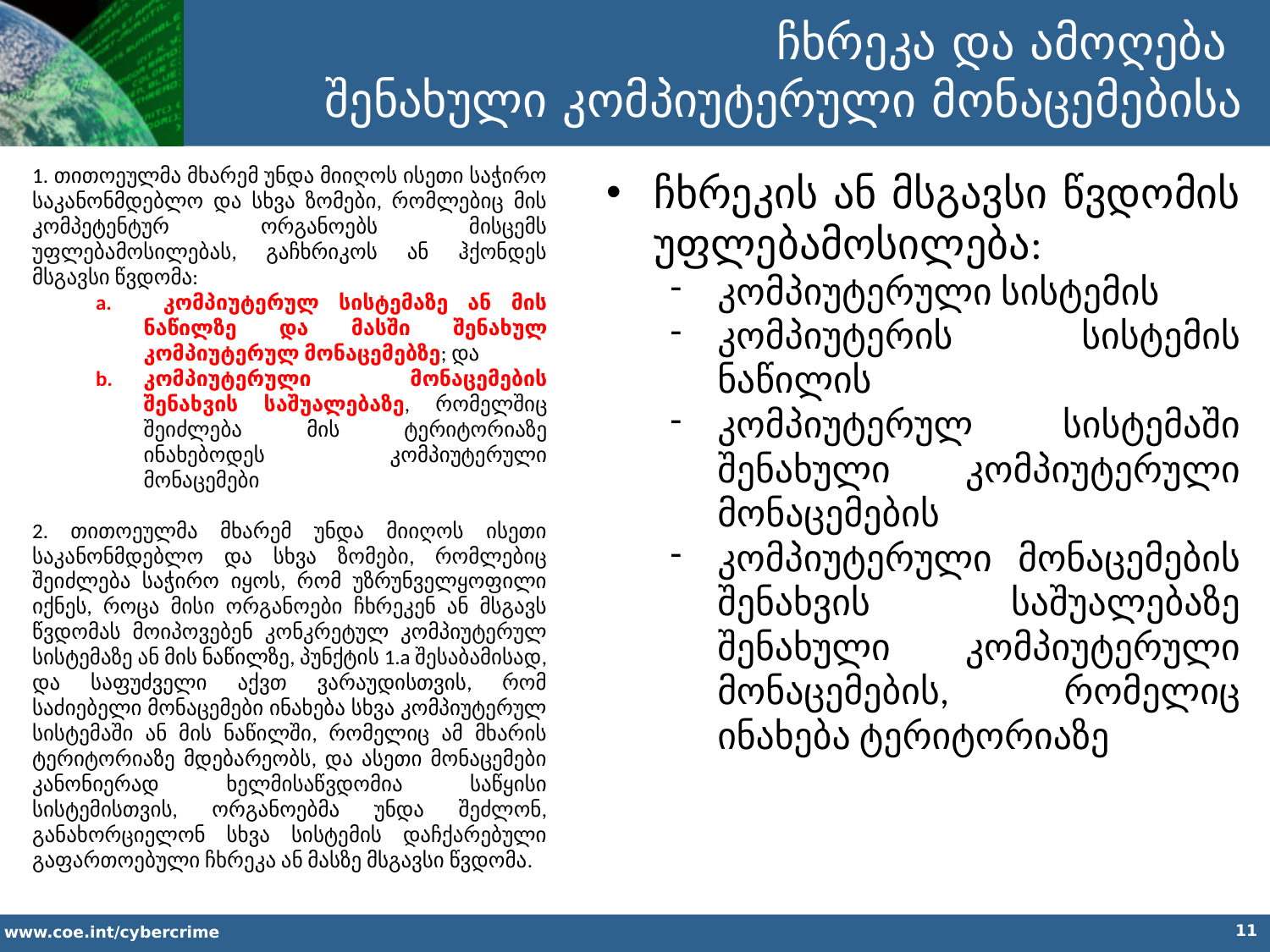

ჩხრეკა და ამოღება
შენახული კომპიუტერული მონაცემებისა
1. თითოეულმა მხარემ უნდა მიიღოს ისეთი საჭირო საკანონმდებლო და სხვა ზომები, რომლებიც მის კომპეტენტურ ორგანოებს მისცემს უფლებამოსილებას, გაჩხრიკოს ან ჰქონდეს მსგავსი წვდომა:
 კომპიუტერულ სისტემაზე ან მის ნაწილზე და მასში შენახულ კომპიუტერულ მონაცემებზე; და
კომპიუტერული მონაცემების შენახვის საშუალებაზე, რომელშიც შეიძლება მის ტერიტორიაზე ინახებოდეს კომპიუტერული მონაცემები

2. თითოეულმა მხარემ უნდა მიიღოს ისეთი საკანონმდებლო და სხვა ზომები, რომლებიც შეიძლება საჭირო იყოს, რომ უზრუნველყოფილი იქნეს, როცა მისი ორგანოები ჩხრეკენ ან მსგავს წვდომას მოიპოვებენ კონკრეტულ კომპიუტერულ სისტემაზე ან მის ნაწილზე, პუნქტის 1.a შესაბამისად, და საფუძველი აქვთ ვარაუდისთვის, რომ საძიებელი მონაცემები ინახება სხვა კომპიუტერულ სისტემაში ან მის ნაწილში, რომელიც ამ მხარის ტერიტორიაზე მდებარეობს, და ასეთი მონაცემები კანონიერად ხელმისაწვდომია საწყისი სისტემისთვის, ორგანოებმა უნდა შეძლონ, განახორციელონ სხვა სისტემის დაჩქარებული გაფართოებული ჩხრეკა ან მასზე მსგავსი წვდომა.
ჩხრეკის ან მსგავსი წვდომის უფლებამოსილება:
კომპიუტერული სისტემის
კომპიუტერის სისტემის ნაწილის
კომპიუტერულ სისტემაში შენახული კომპიუტერული მონაცემების
კომპიუტერული მონაცემების შენახვის საშუალებაზე შენახული კომპიუტერული მონაცემების, რომელიც ინახება ტერიტორიაზე